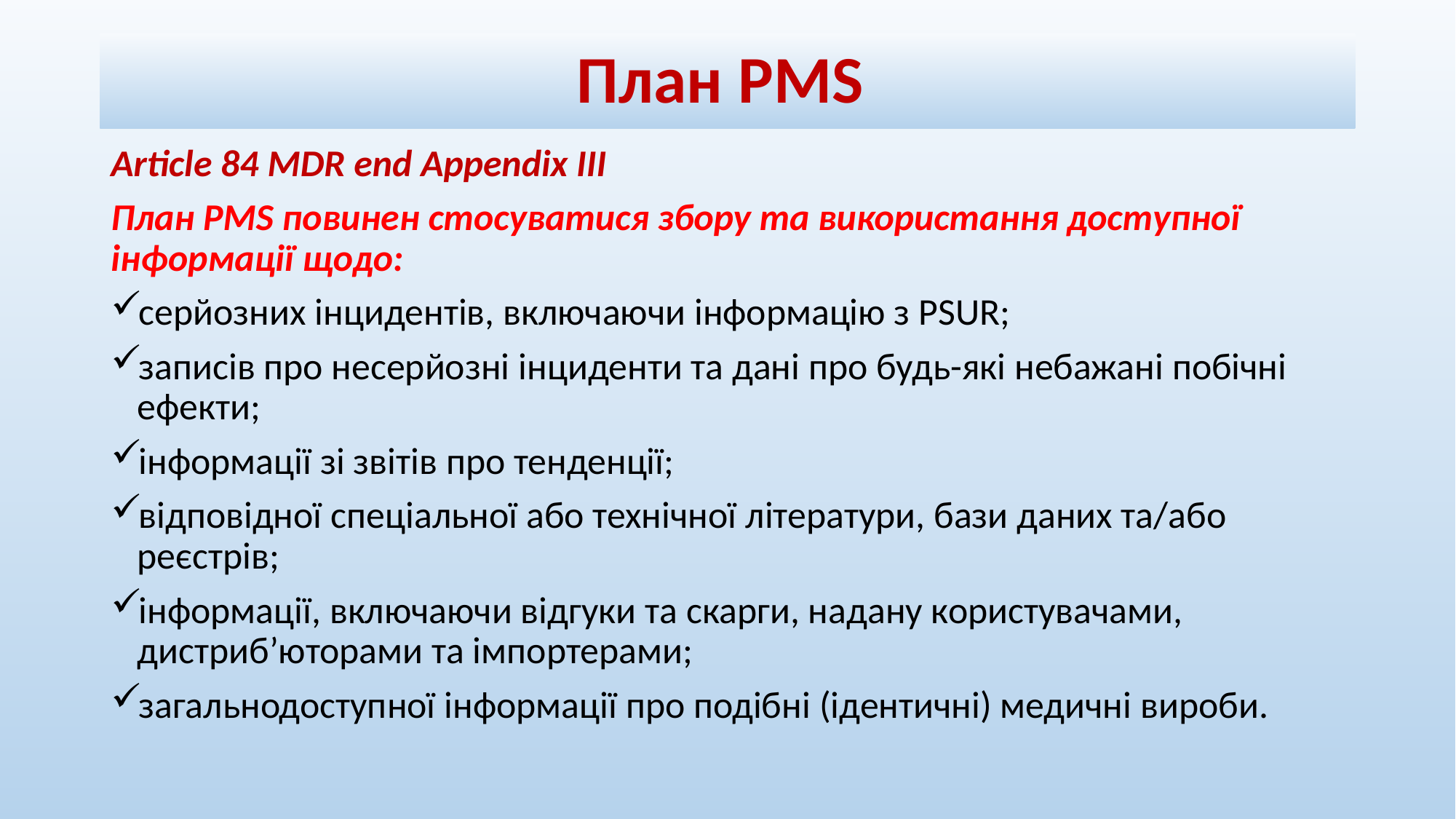

# План PMS
Аrticle 84 MDR end Appendix III
План PMS повинен стосуватися збору та використання доступної інформації щодо:
серйозних інцидентів, включаючи інформацію з PSUR;
записів про несерйозні інциденти та дані про будь-які небажані побічні ефекти;
інформації зі звітів про тенденції;
відповідної спеціальної або технічної літератури, бази даних та/або реєстрів;
інформації, включаючи відгуки та скарги, надану користувачами, дистриб’юторами та імпортерами;
загальнодоступної інформації про подібні (ідентичні) медичні вироби.